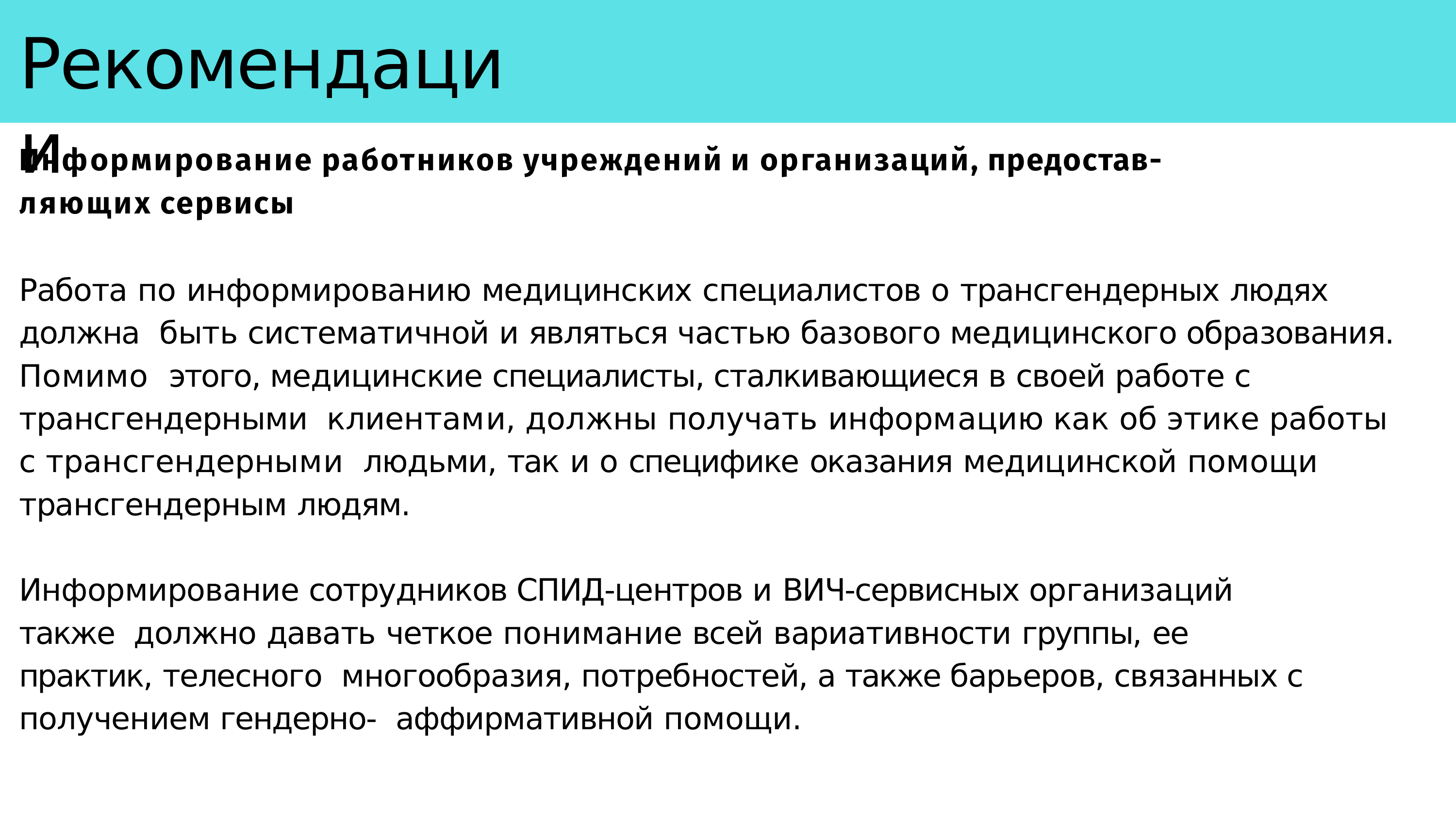

# Рекомендации
Информирование работников учреждений и организаций, предостав-  ляющих сервисы

Работа по информированию медицинских специалистов о трансгендерных людях должна  быть систематичной и являться частью базового медицинского образования. Помимо  этого, медицинские специалисты, сталкивающиеся в своей работе с трансгендерными  клиентами, должны получать информацию как об этике работы с трансгендерными  людьми, так и о специфике оказания медицинской помощи трансгендерным людям.

Информирование сотрудников СПИД-центров и ВИЧ-сервисных организаций также  должно давать четкое понимание всей вариативности группы, ее практик, телесного  многообразия, потребностей, а также барьеров, связанных с получением гендерно-  аффирмативной помощи.